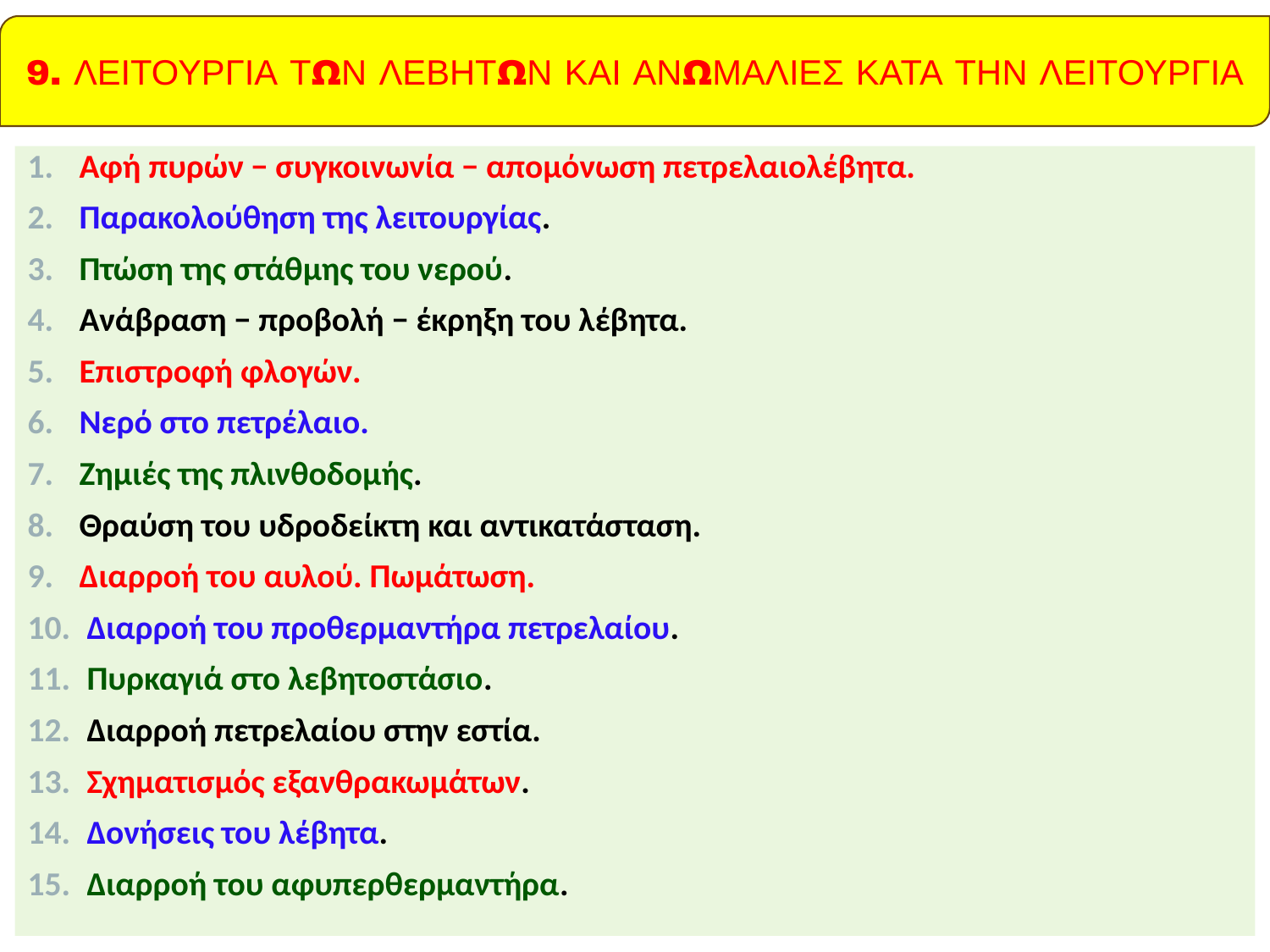

9. ΛΕΙΤΟΥΡΓΙΑ ΤΩΝ ΛΕΒΗΤΩΝ ΚΑΙ ΑΝΩΜΑΛΙΕΣ ΚΑΤΑ ΤΗΝ ΛΕΙΤΟΥΡΓΙΑ
Αφή πυρών − συγκοινωνία − απομόνωση πετρελαιολέβητα.
Παρακολούθηση της λειτουργίας.
Πτώση της στάθμης του νερού.
Ανάβραση − προβολή − έκρηξη του λέβητα.
Επιστροφή φλογών.
Νερό στο πετρέλαιο.
Ζημιές της πλινθοδομής.
Θραύση του υδροδείκτη και αντικατάσταση.
Διαρροή του αυλού. Πωμάτωση.
 Διαρροή του προθερμαντήρα πετρελαίου.
 Πυρκαγιά στο λεβητοστάσιο.
 Διαρροή πετρελαίου στην εστία.
 Σχηματισμός εξανθρακωμάτων.
 Δονήσεις του λέβητα.
 Διαρροή του αφυπερθερμαντήρα.